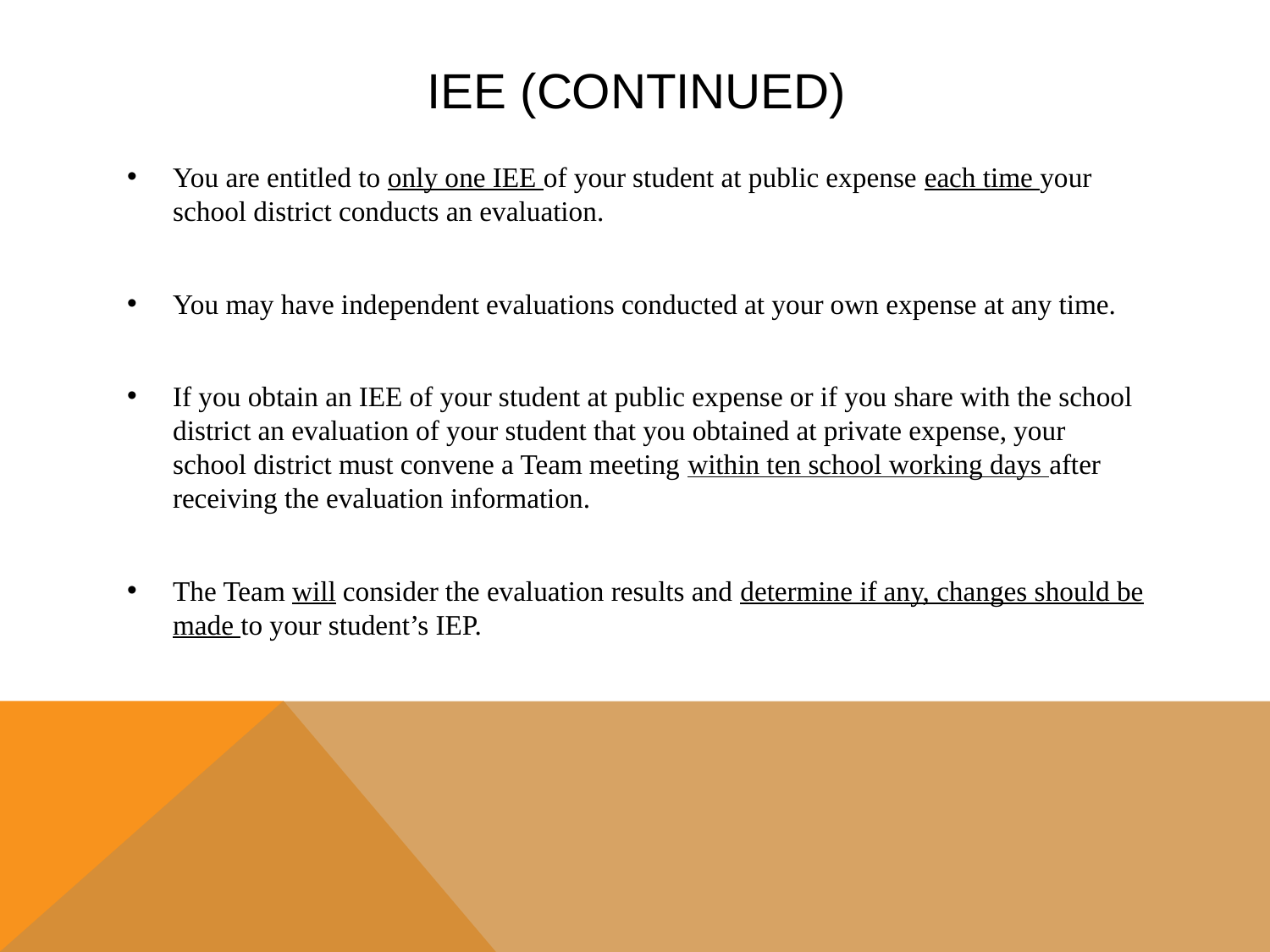

# IEE (continued)
You are entitled to only one IEE of your student at public expense each time your school district conducts an evaluation.

You may have independent evaluations conducted at your own expense at any time.

If you obtain an IEE of your student at public expense or if you share with the school district an evaluation of your student that you obtained at private expense, your school district must convene a Team meeting within ten school working days after receiving the evaluation information.

The Team will consider the evaluation results and determine if any, changes should be made to your student’s IEP.